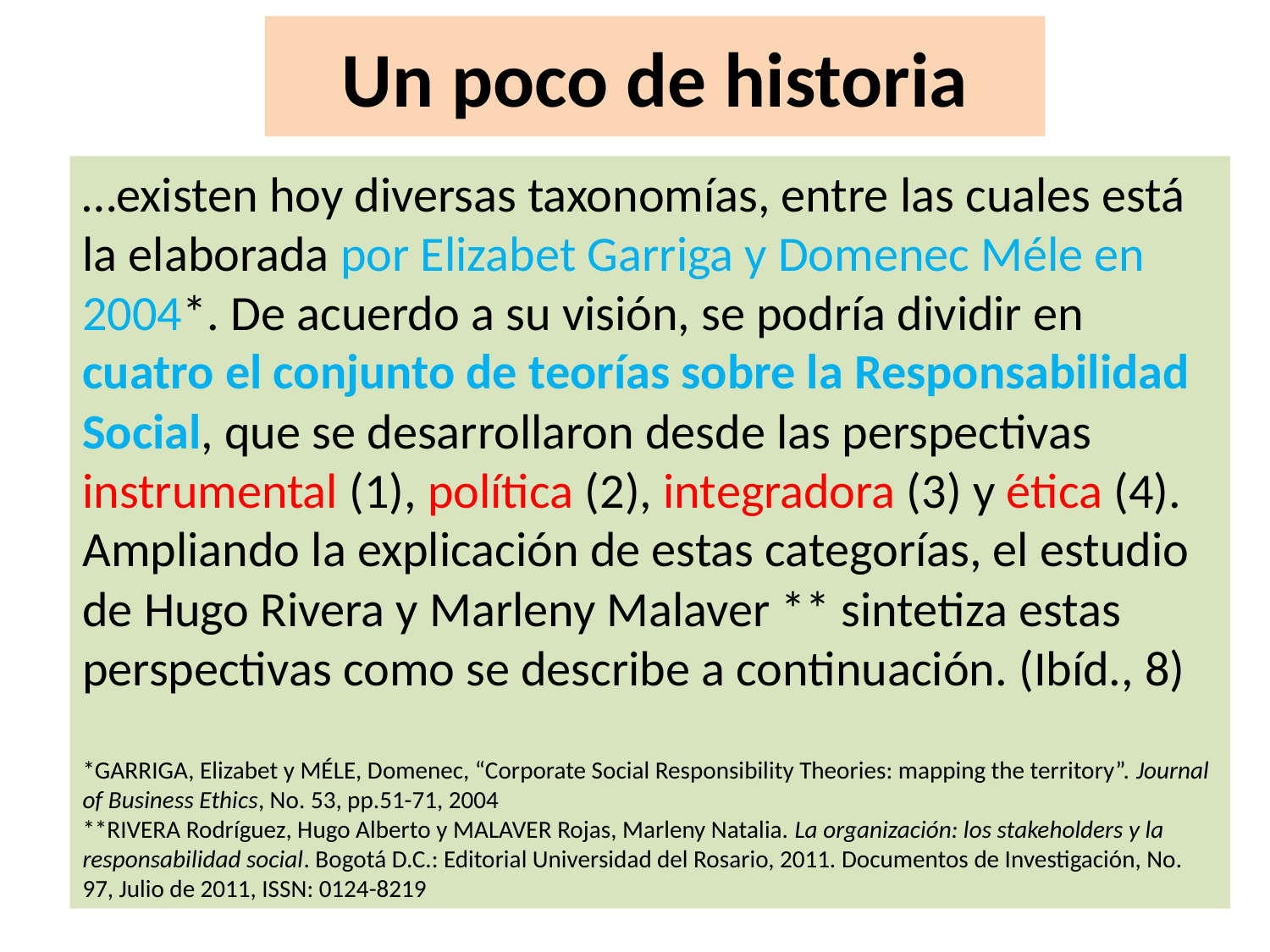

# Un poco de historia
…existen hoy diversas taxonomías, entre las cuales está la elaborada por Elizabet Garriga y Domenec Méle en 2004*. De acuerdo a su visión, se podría dividir en cuatro el conjunto de teorías sobre la Responsabilidad Social, que se desarrollaron desde las perspectivas instrumental (1), política (2), integradora (3) y ética (4). Ampliando la explicación de estas categorías, el estudio de Hugo Rivera y Marleny Malaver ** sintetiza estas perspectivas como se describe a continuación. (Ibíd., 8)

*GARRIGA, Elizabet y MÉLE, Domenec, “Corporate Social Responsibility Theories: mapping the territory”. Journal of Business Ethics, No. 53, pp.51-71, 2004
**RIVERA Rodríguez, Hugo Alberto y MALAVER Rojas, Marleny Natalia. La organización: los stakeholders y la responsabilidad social. Bogotá D.C.: Editorial Universidad del Rosario, 2011. Documentos de Investigación, No. 97, Julio de 2011, ISSN: 0124-8219